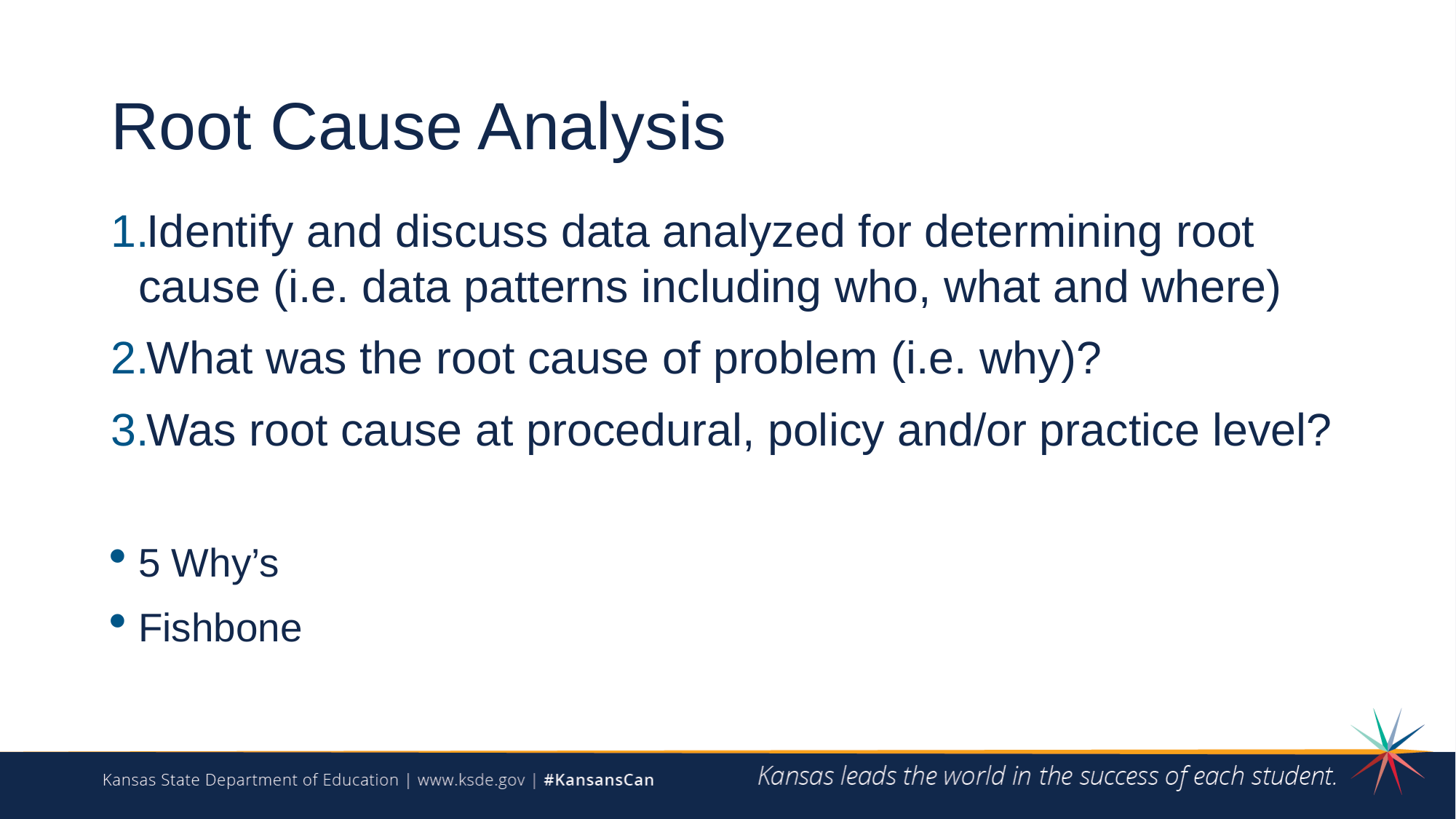

# Root Cause Analysis
Identify and discuss data analyzed for determining root cause (i.e. data patterns including who, what and where) ​
What was the root cause of problem (i.e. why)?​
Was root cause at procedural, policy and/or practice level?

5 Why’s
Fishbone